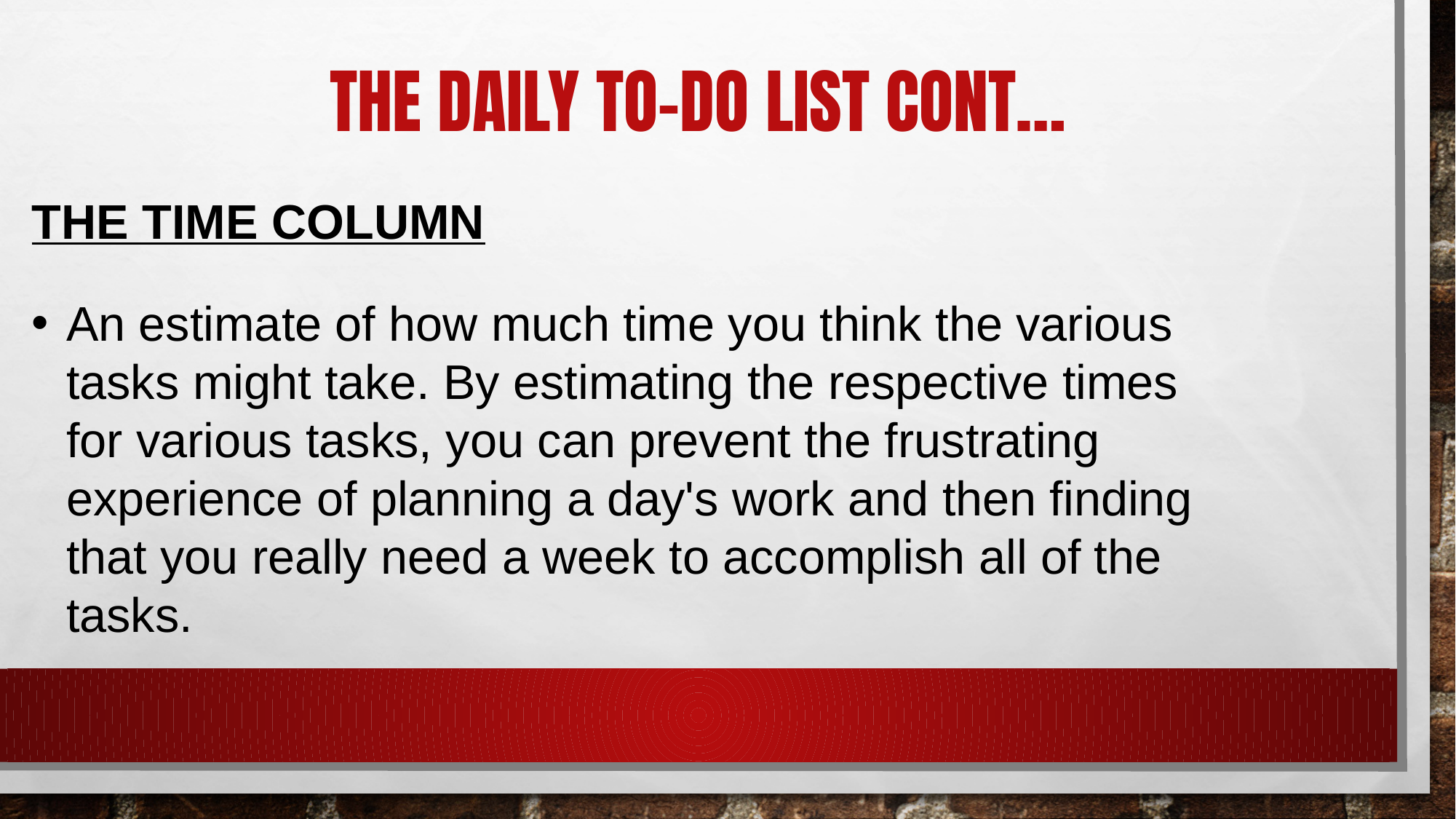

# The daily to-do list cont…
THE TIME COLUMN

An estimate of how much time you think the various tasks might take. By estimating the respective times for various tasks, you can prevent the frustrating experience of planning a day's work and then finding that you really need a week to accomplish all of the tasks.